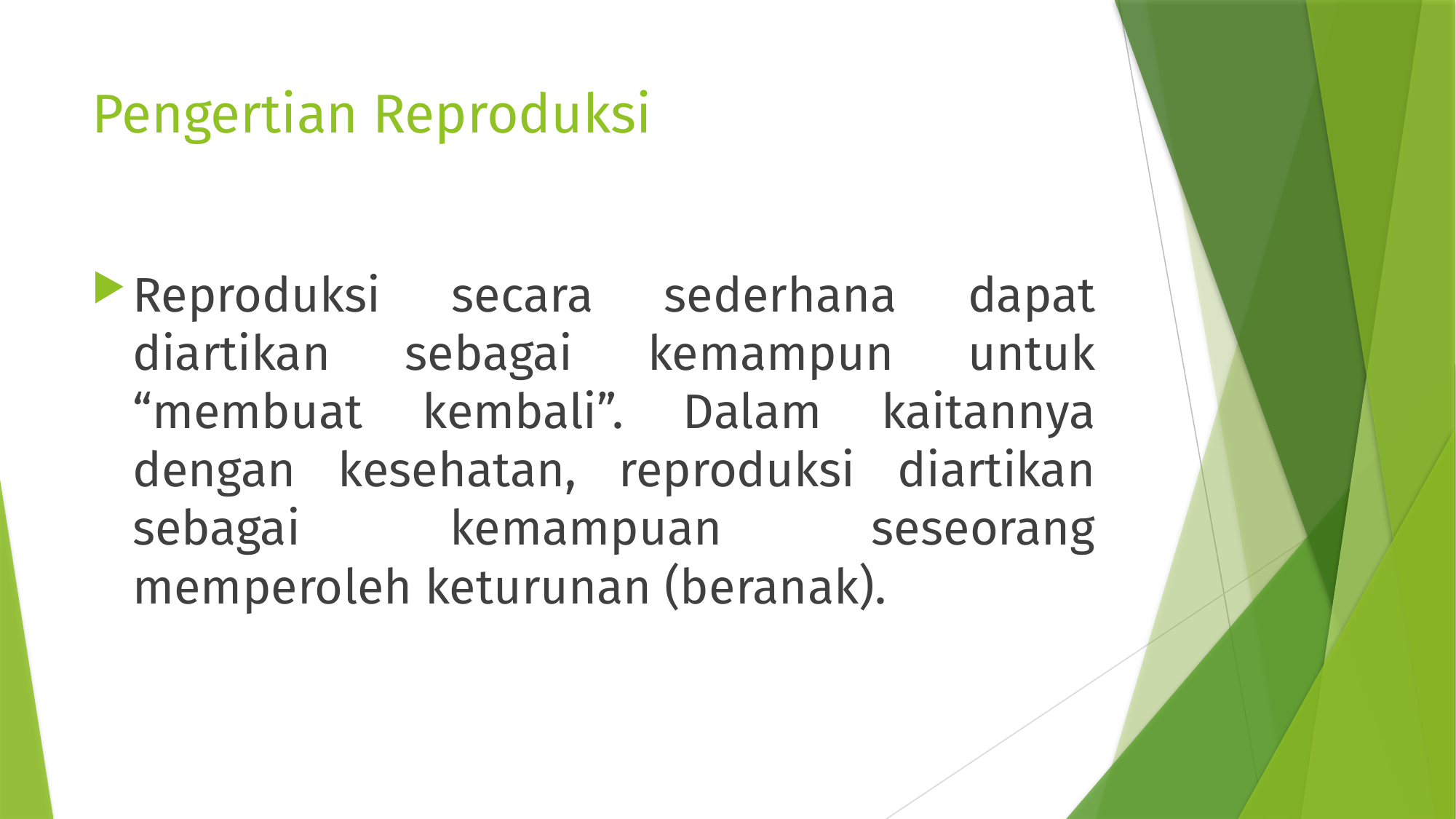

# Pengertian Reproduksi
Reproduksi secara sederhana dapat diartikan sebagai kemampun untuk “membuat kembali”. Dalam kaitannya dengan kesehatan, reproduksi diartikan sebagai kemampuan seseorang memperoleh keturunan (beranak).